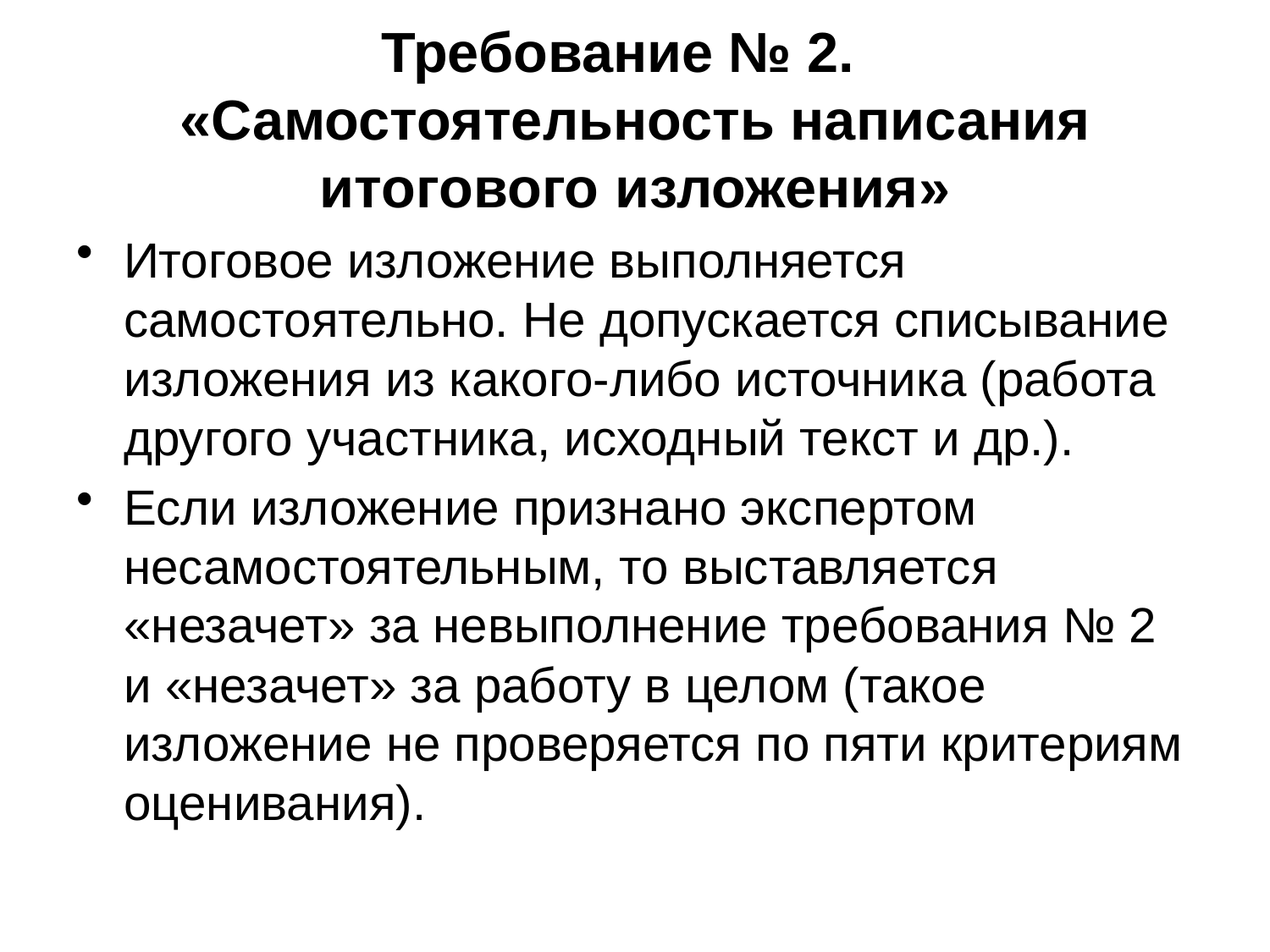

# Требование № 2.	 «Самостоятельность написания итогового изложения»
Итоговое изложение выполняется самостоятельно. Не допускается списывание изложения из какого-либо источника (работа другого участника, исходный текст и др.).
Если изложение признано экспертом несамостоятельным, то выставляется «незачет» за невыполнение требования № 2 и «незачет» за работу в целом (такое изложение не проверяется по пяти критериям оценивания).